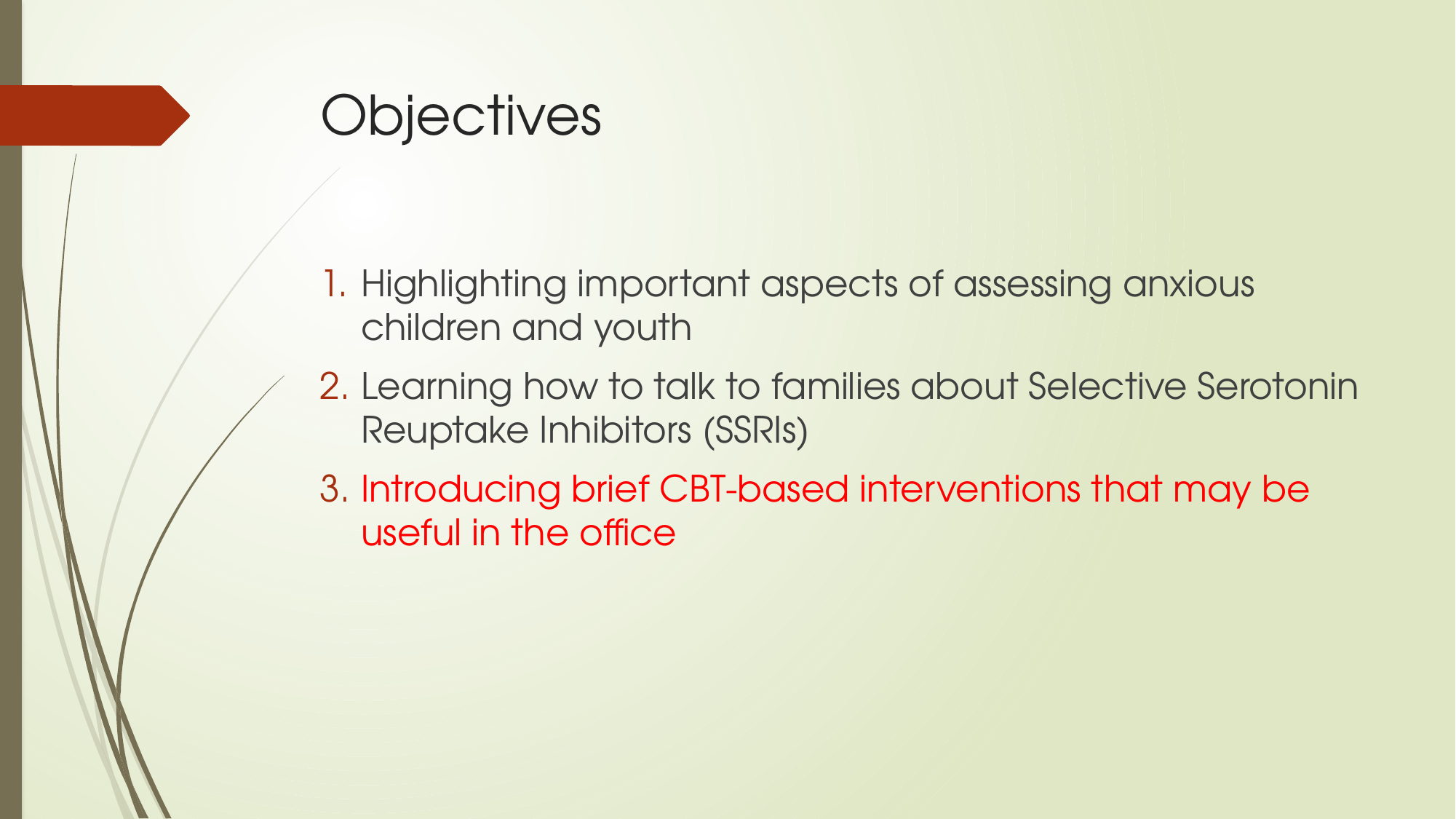

# Objectives
Highlighting important aspects of assessing anxious children and youth
Learning how to talk to families about Selective Serotonin Reuptake Inhibitors (SSRIs)
Introducing brief CBT-based interventions that may be useful in the office